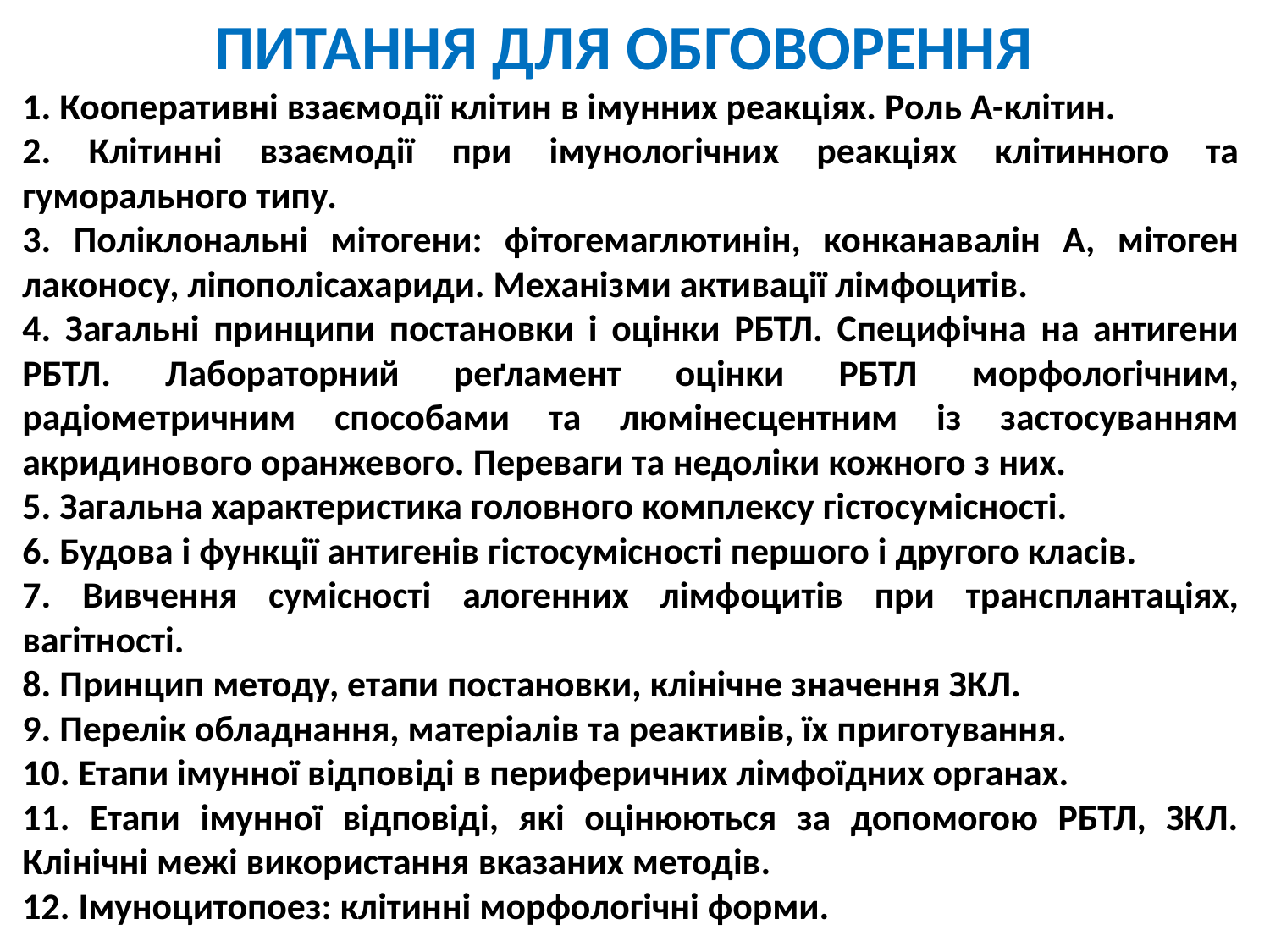

ПИТАННЯ ДЛЯ ОБГОВОРЕННЯ
1. Кооперативні взаємодії клітин в імунних реакціях. Роль А-клітин.
2. Клітинні взаємодії при імунологічних реакціях клітинного та гуморального типу.
3. Поліклональні мітогени: фітогемаглютинін, конканавалін А, мітоген лаконосу, ліпополісахариди. Механізми активації лімфоцитів.
4. Загальні принципи постановки і оцінки РБТЛ. Специфічна на антигени РБТЛ. Лабораторний реґламент оцінки РБТЛ морфологічним, радіометричним способами та люмінесцентним із застосуванням акридинового оранжевого. Переваги та недоліки кожного з них.
5. Загальна характеристика головного комплексу гістосумісності.
6. Будова і функції антигенів гістосумісності першого і другого класів.
7. Вивчення сумісності алогенних лімфоцитів при трансплантаціях, вагітності.
8. Принцип методу, етапи постановки, клінічне значення ЗКЛ.
9. Перелік обладнання, матеріалів та реактивів, їх приготування.
10. Етапи імунної відповіді в периферичних лімфоїдних органах.
11. Етапи імунної відповіді, які оцінюються за допомогою РБТЛ, ЗКЛ. Клінічні межі використання вказаних методів.
12. Імуноцитопоез: клітинні морфологічні форми.